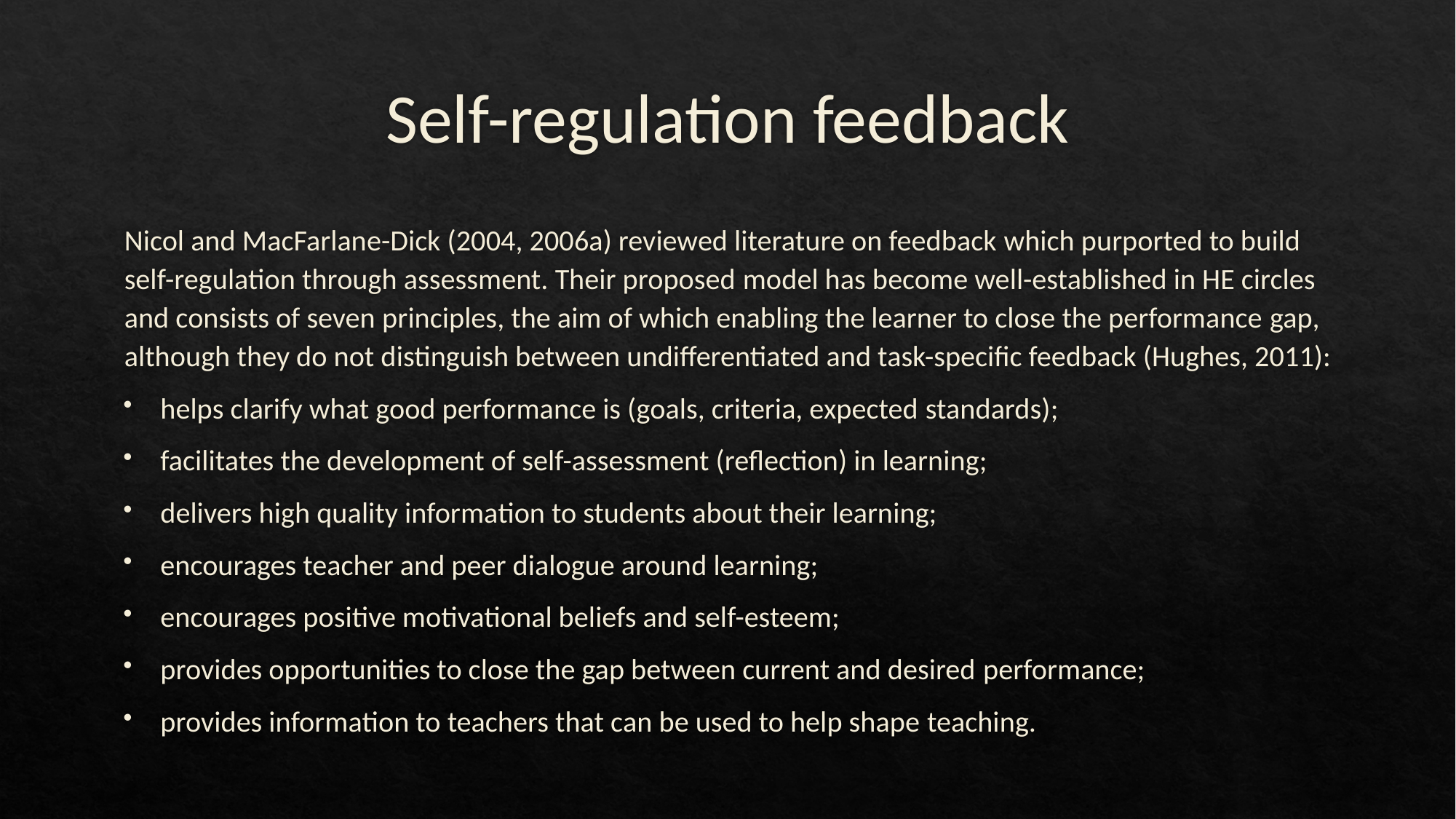

# Self-regulation feedback
Nicol and MacFarlane-Dick (2004, 2006a) reviewed literature on feedback which purported to build self-regulation through assessment. Their proposed model has become well-established in HE circles and consists of seven principles, the aim of which enabling the learner to close the performance gap, although they do not distinguish between undifferentiated and task-specific feedback (Hughes, 2011):​
helps clarify what good performance is (goals, criteria, expected standards);​
facilitates the development of self-assessment (reflection) in learning;​
delivers high quality information to students about their learning;​
encourages teacher and peer dialogue around learning;​
encourages positive motivational beliefs and self-esteem;​
provides opportunities to close the gap between current and desired performance;​
provides information to teachers that can be used to help shape teaching.​